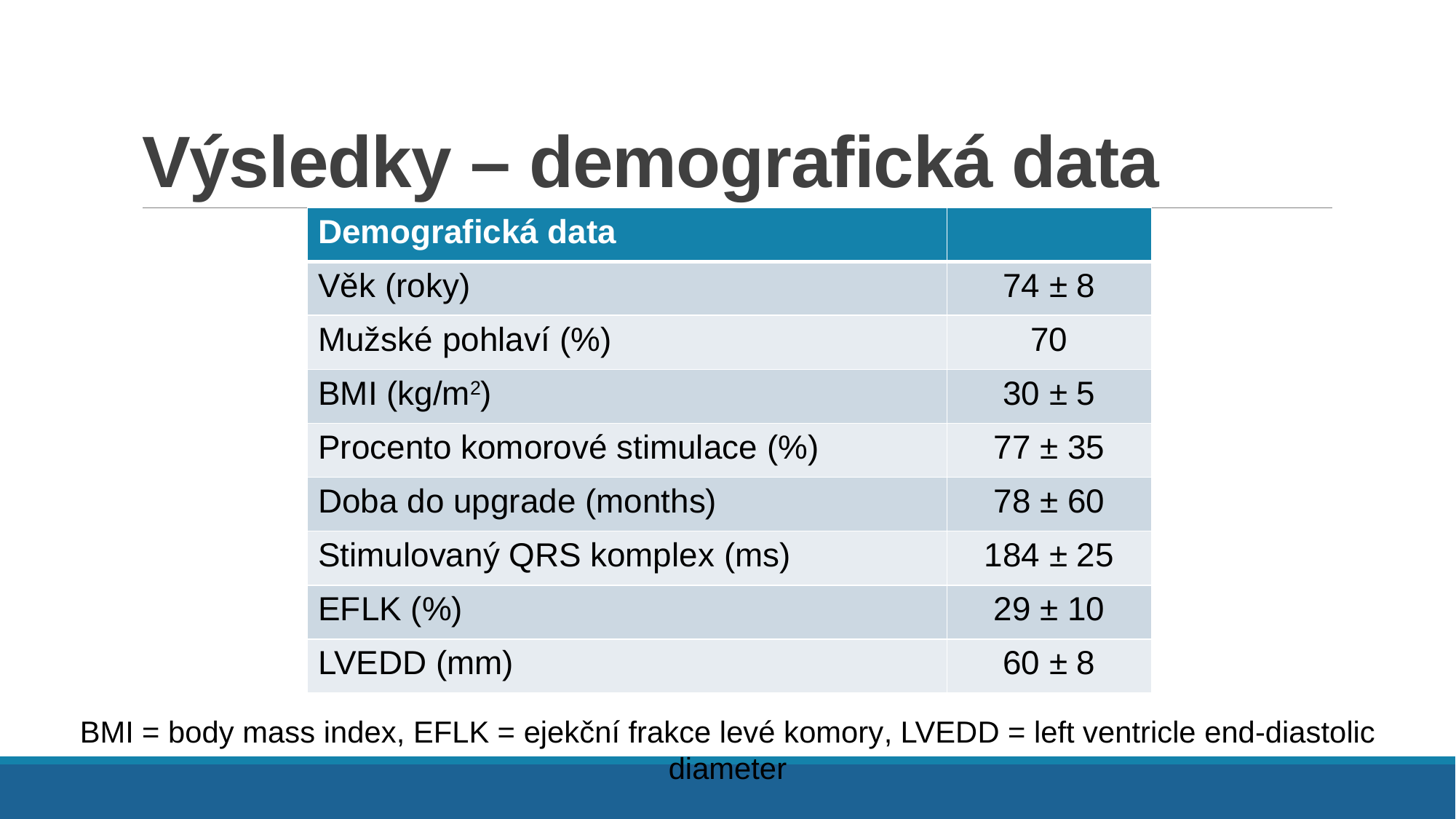

# Výsledky – demografická data
| Demografická data |  |
| --- | --- |
| Věk (roky) | 74 ± 8 |
| Mužské pohlaví (%) | 70 |
| BMI (kg/m2) | 30 ± 5 |
| Procento komorové stimulace (%) | 77 ± 35 |
| Doba do upgrade (months) | 78 ± 60 |
| Stimulovaný QRS komplex (ms) | 184 ± 25 |
| EFLK (%) | 29 ± 10 |
| LVEDD (mm) | 60 ± 8 |
BMI = body mass index, EFLK = ejekční frakce levé komory, LVEDD = left ventricle end-diastolic diameter